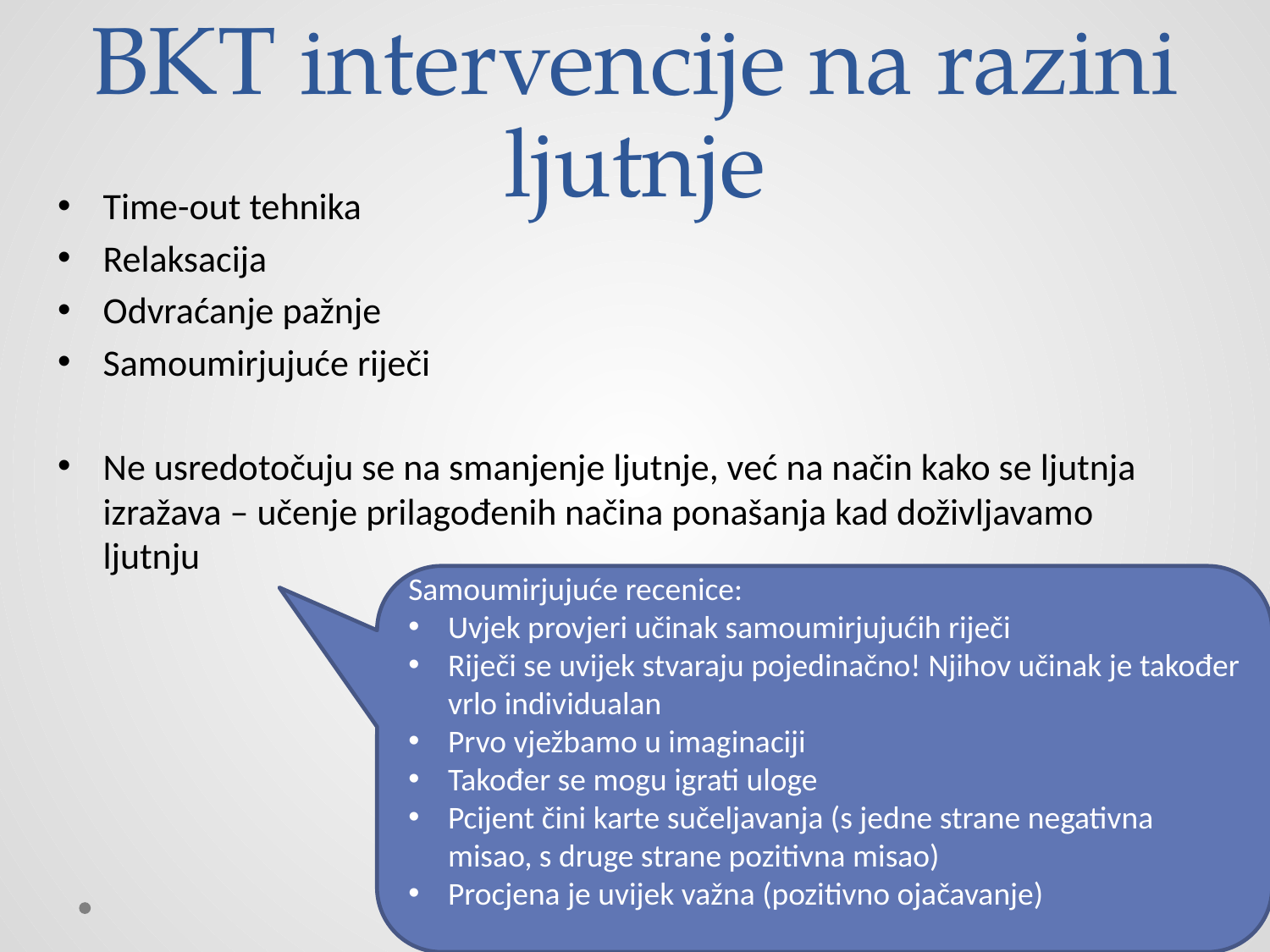

# BKT intervencije na razini ljutnje
Time-out tehnika
Relaksacija
Odvraćanje pažnje
Samoumirjujuće riječi

Ne usredotočuju se na smanjenje ljutnje, već na način kako se ljutnja izražava – učenje prilagođenih načina ponašanja kad doživljavamo ljutnju

Samoumirjujuće recenice:
Uvjek provjeri učinak samoumirjujućih riječi
Riječi se uvijek stvaraju pojedinačno! Njihov učinak je također vrlo individualan
Prvo vježbamo u imaginaciji
Također se mogu igrati uloge
Pcijent čini karte sučeljavanja (s jedne strane negativna misao, s druge strane pozitivna misao)
Procjena je uvijek važna (pozitivno ojačavanje)